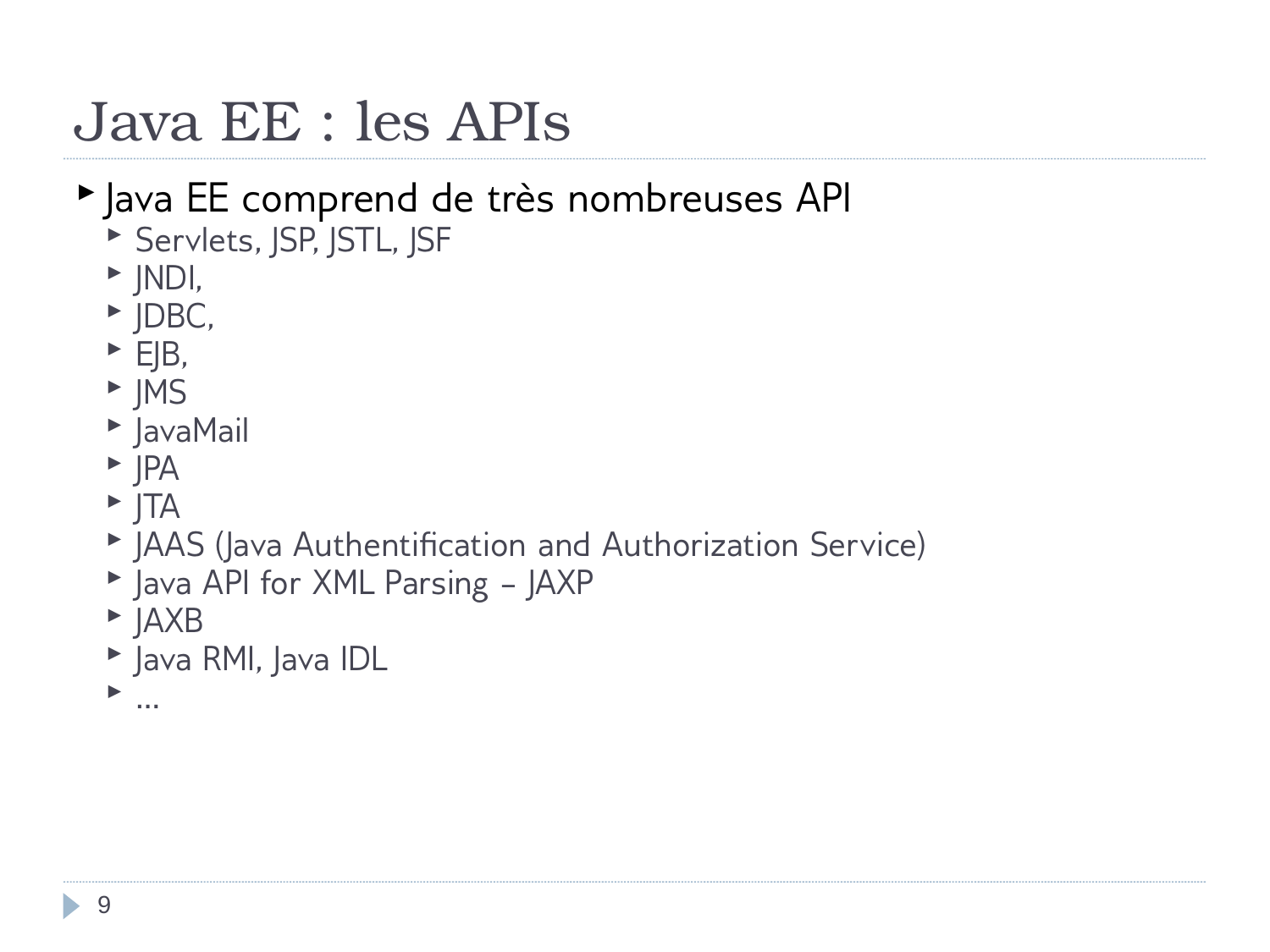

Java EE : les APIs
Java EE comprend de très nombreuses API
Servlets, JSP, JSTL, JSF
JNDI,
JDBC,
EJB,
JMS
JavaMail
JPA
JTA
JAAS (Java Authentification and Authorization Service)
Java API for XML Parsing – JAXP
JAXB
Java RMI, Java IDL
…
9